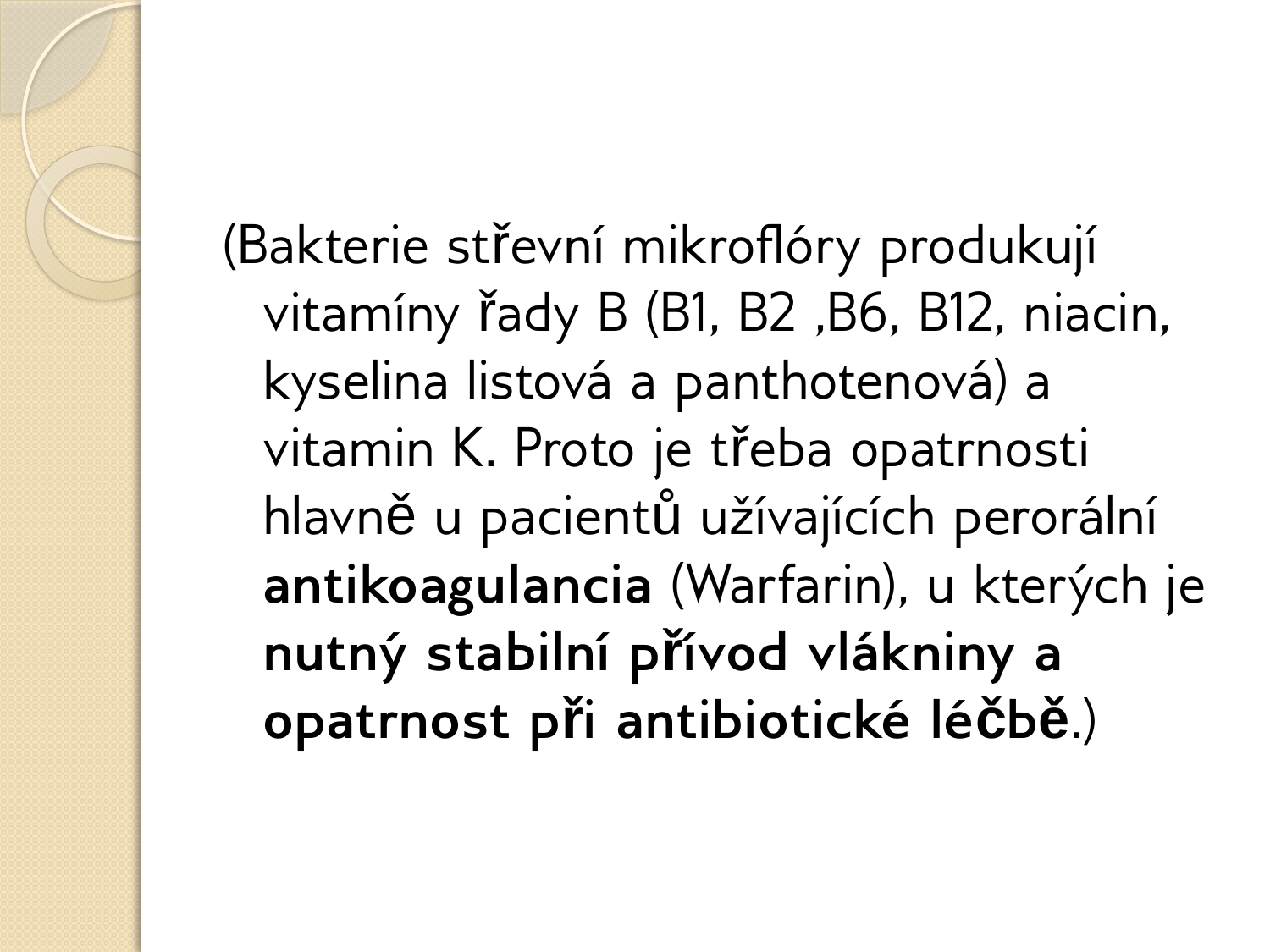

(Bakterie střevní mikroflóry produkují vitamíny řady B (B1, B2 ,B6, B12, niacin, kyselina listová a panthotenová) a vitamin K. Proto je třeba opatrnosti hlavně u pacientů užívajících perorální antikoagulancia (Warfarin), u kterých je nutný stabilní přívod vlákniny a opatrnost při antibiotické léčbě.)